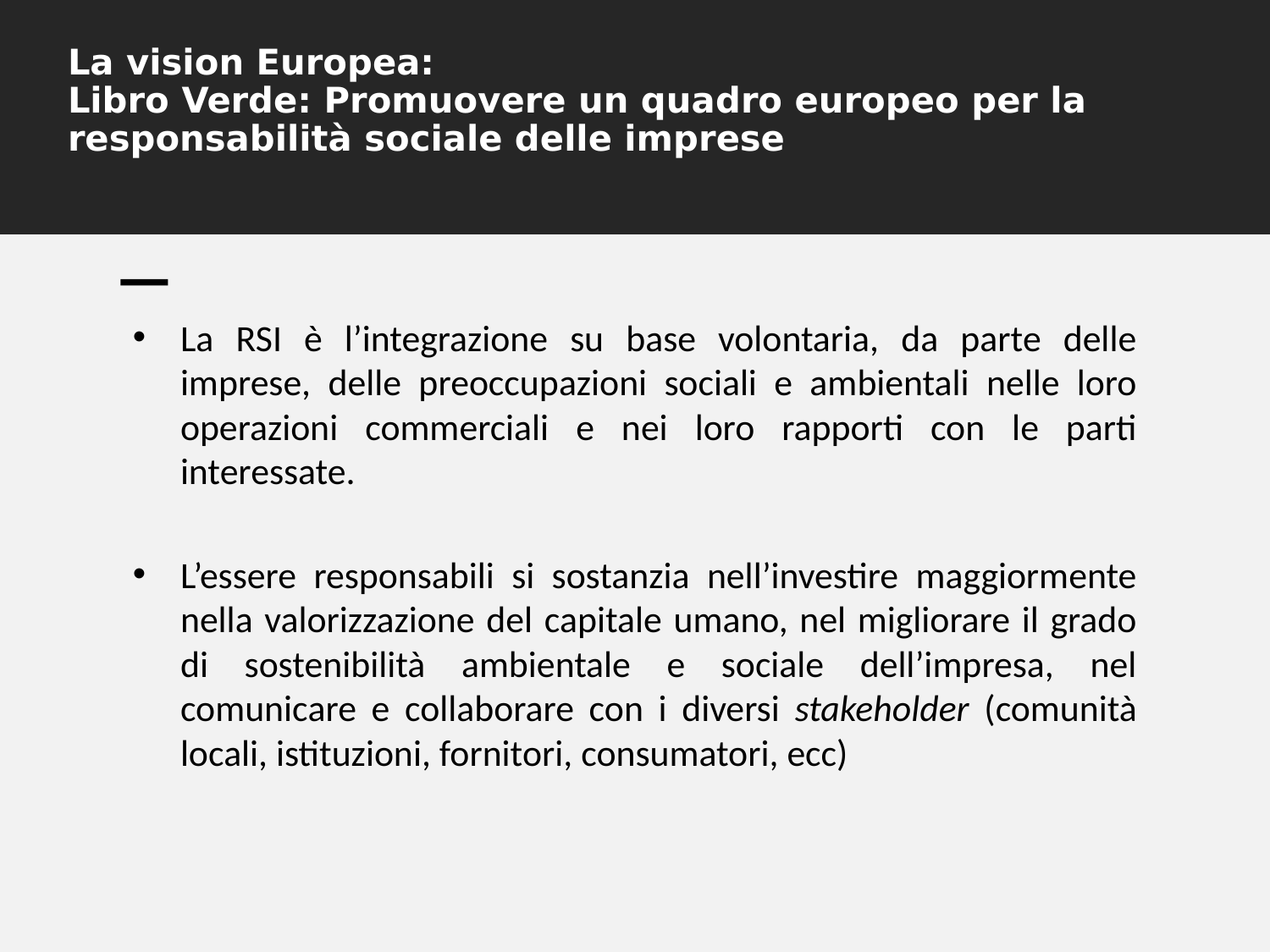

# La vision Europea: Libro Verde: Promuovere un quadro europeo per la responsabilità sociale delle imprese

La RSI è l’integrazione su base volontaria, da parte delle imprese, delle preoccupazioni sociali e ambientali nelle loro operazioni commerciali e nei loro rapporti con le parti interessate.

L’essere responsabili si sostanzia nell’investire maggiormente nella valorizzazione del capitale umano, nel migliorare il grado di sostenibilità ambientale e sociale dell’impresa, nel comunicare e collaborare con i diversi stakeholder (comunità locali, istituzioni, fornitori, consumatori, ecc)